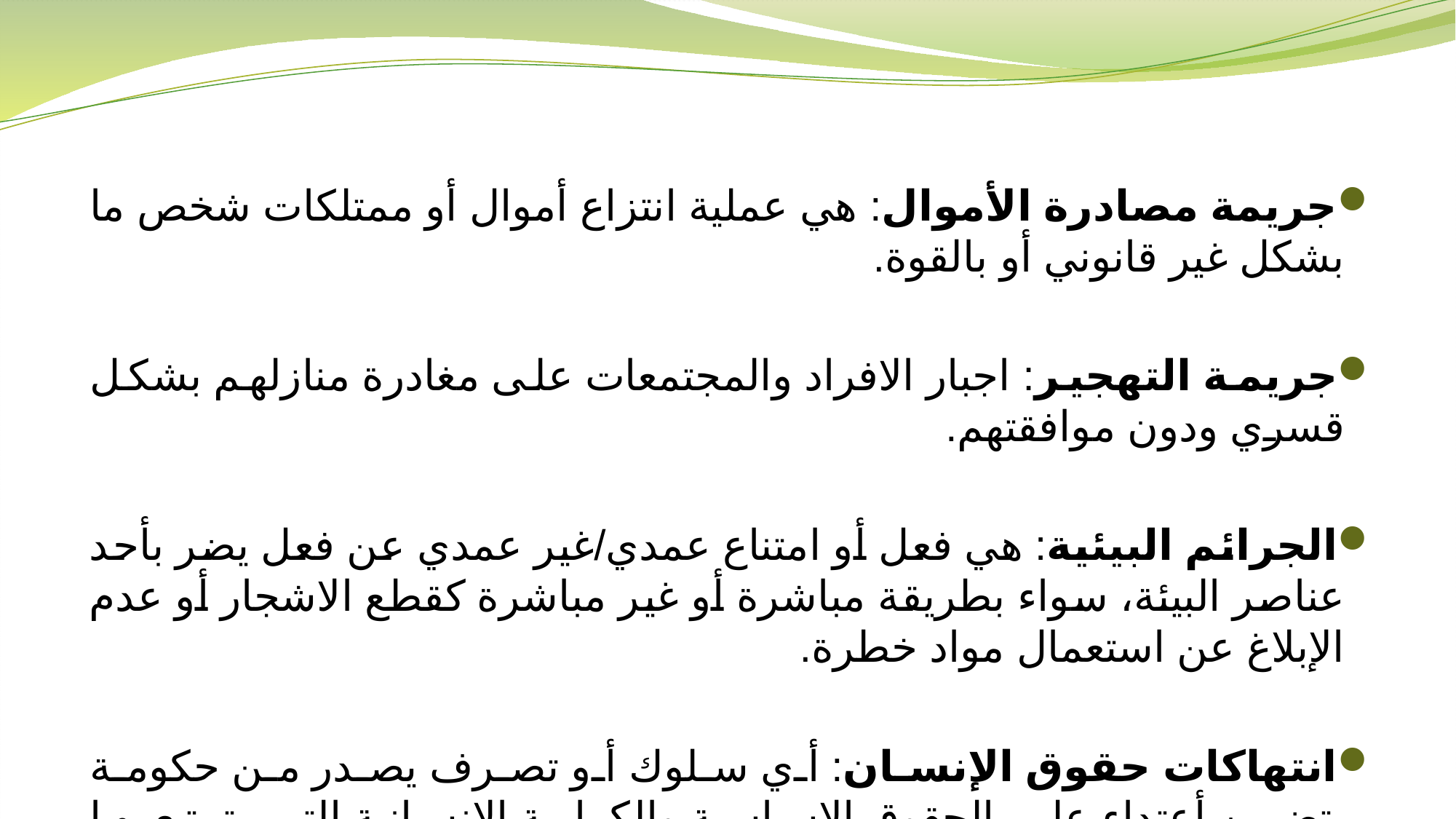

جريمة مصادرة الأموال: هي عملية انتزاع أموال أو ممتلكات شخص ما بشكل غير قانوني أو بالقوة.

جريمة التهجير: اجبار الافراد والمجتمعات على مغادرة منازلهم بشكل قسري ودون موافقتهم.

الجرائم البيئية: هي فعل أو امتناع عمدي/غير عمدي عن فعل يضر بأحد عناصر البيئة، سواء بطريقة مباشرة أو غير مباشرة كقطع الاشجار أو عدم الإبلاغ عن استعمال مواد خطرة.

انتهاكات حقوق الإنسان: أي سلوك أو تصرف يصدر من حكومة يتضمن أعتداء على الحقوق الاساسية والكرامة الانسانية التي يتمتع بها الإنسان بموجب المواثيق الخاصة بحقوق الإنسان.